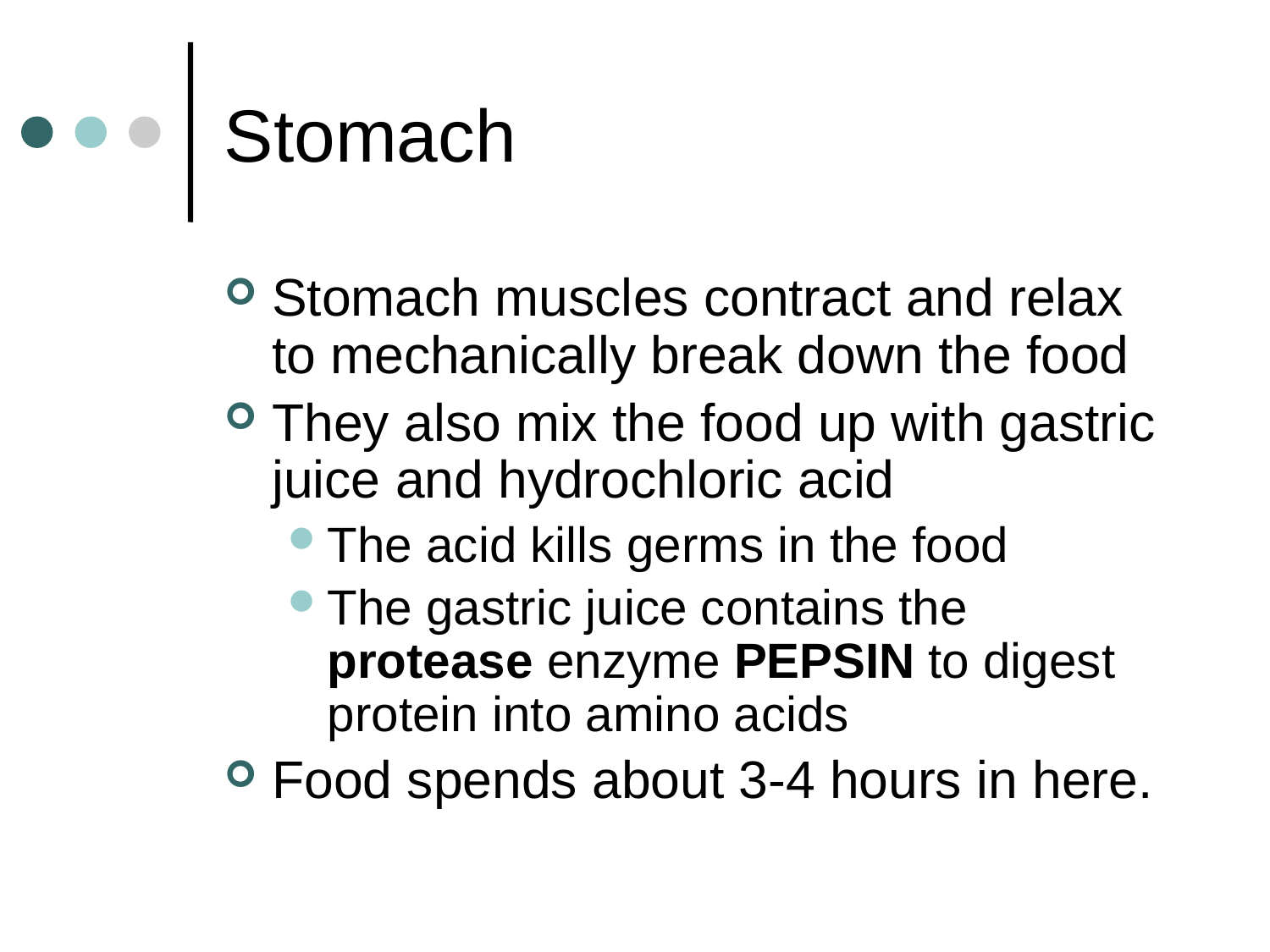

# Stomach
Stomach muscles contract and relax to mechanically break down the food
They also mix the food up with gastric juice and hydrochloric acid
The acid kills germs in the food
The gastric juice contains the protease enzyme PEPSIN to digest protein into amino acids
Food spends about 3-4 hours in here.